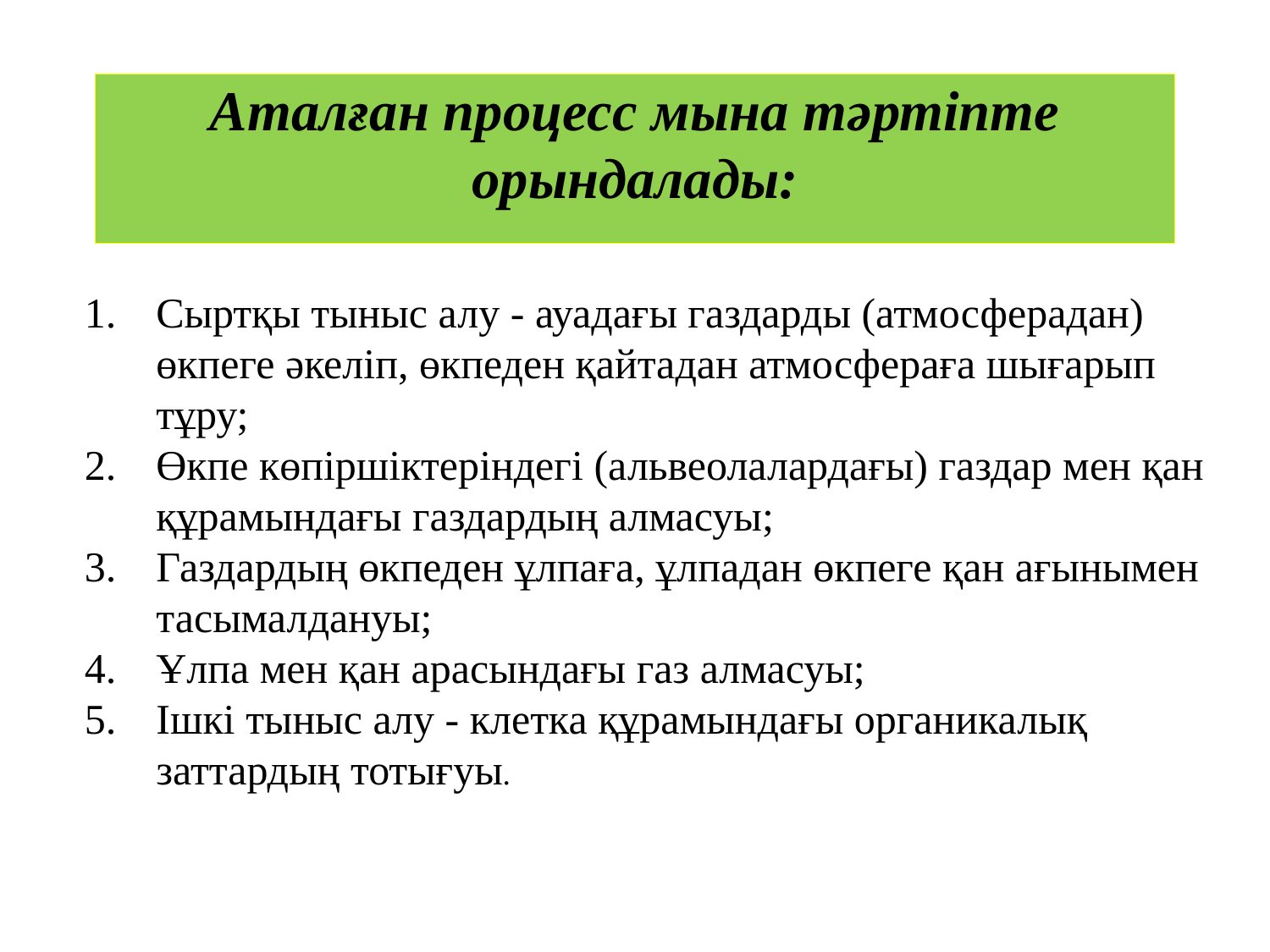

# Аталған процесс мына тәртіпте орындалады:
Сыртқы тыныс алу - ауадағы газдарды (атмосферадан) өкпеге әкеліп, өкпеден қайтадан атмосфераға шығарып тұру;
Өкпе көпіршіктеріндегі (альвеолалардағы) газдар мен қан құрамындағы газдардың алмасуы;
Газдардың өкпеден ұлпаға, ұлпадан өкпеге қан ағынымен тасымалдануы;
Ұлпа мен қан арасындағы газ алмасуы;
Ішкі тыныс алу - клетка құрамындағы органикалық заттардың тотығуы.